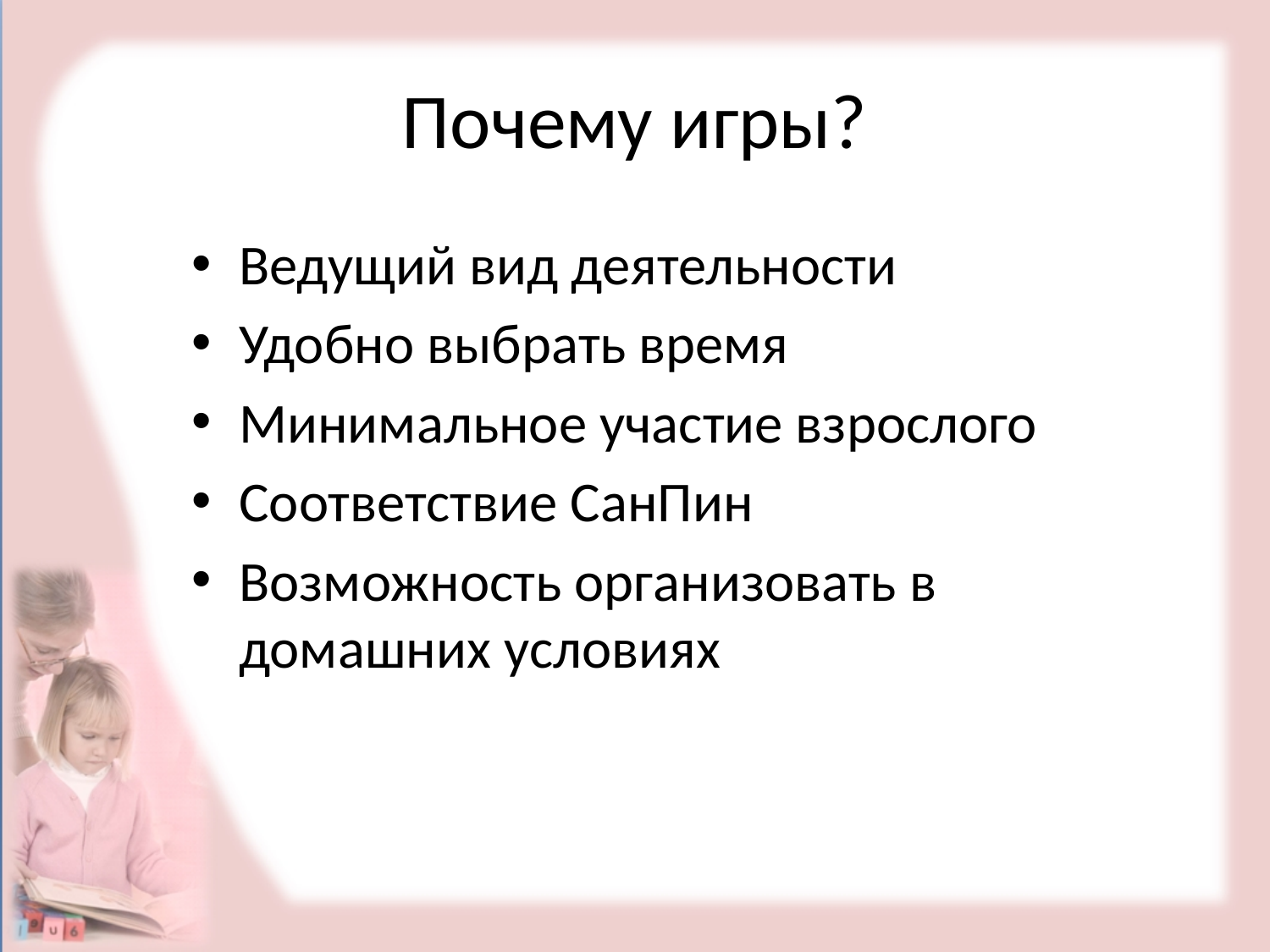

# Почему игры?
Ведущий вид деятельности
Удобно выбрать время
Минимальное участие взрослого
Соответствие СанПин
Возможность организовать в домашних условиях